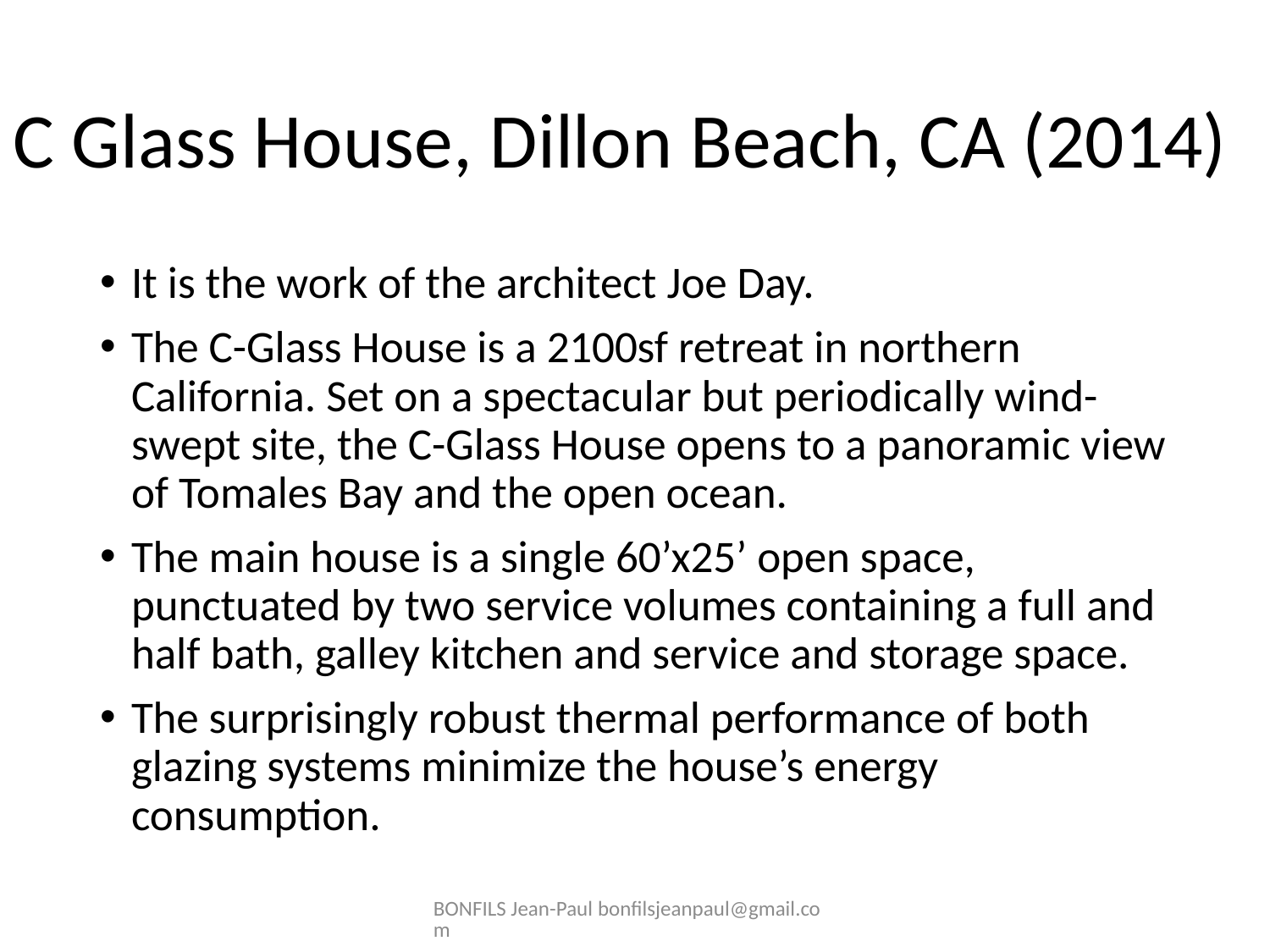

# C Glass House, Dillon Beach, CA (2014)
It is the work of the architect Joe Day.
The C-Glass House is a 2100sf retreat in northern California. Set on a spectacular but periodically wind-swept site, the C-Glass House opens to a panoramic view of Tomales Bay and the open ocean.
The main house is a single 60’x25’ open space, punctuated by two service volumes containing a full and half bath, galley kitchen and service and storage space.
The surprisingly robust thermal performance of both glazing systems minimize the house’s energy consumption.
BONFILS Jean-Paul bonfilsjeanpaul@gmail.com